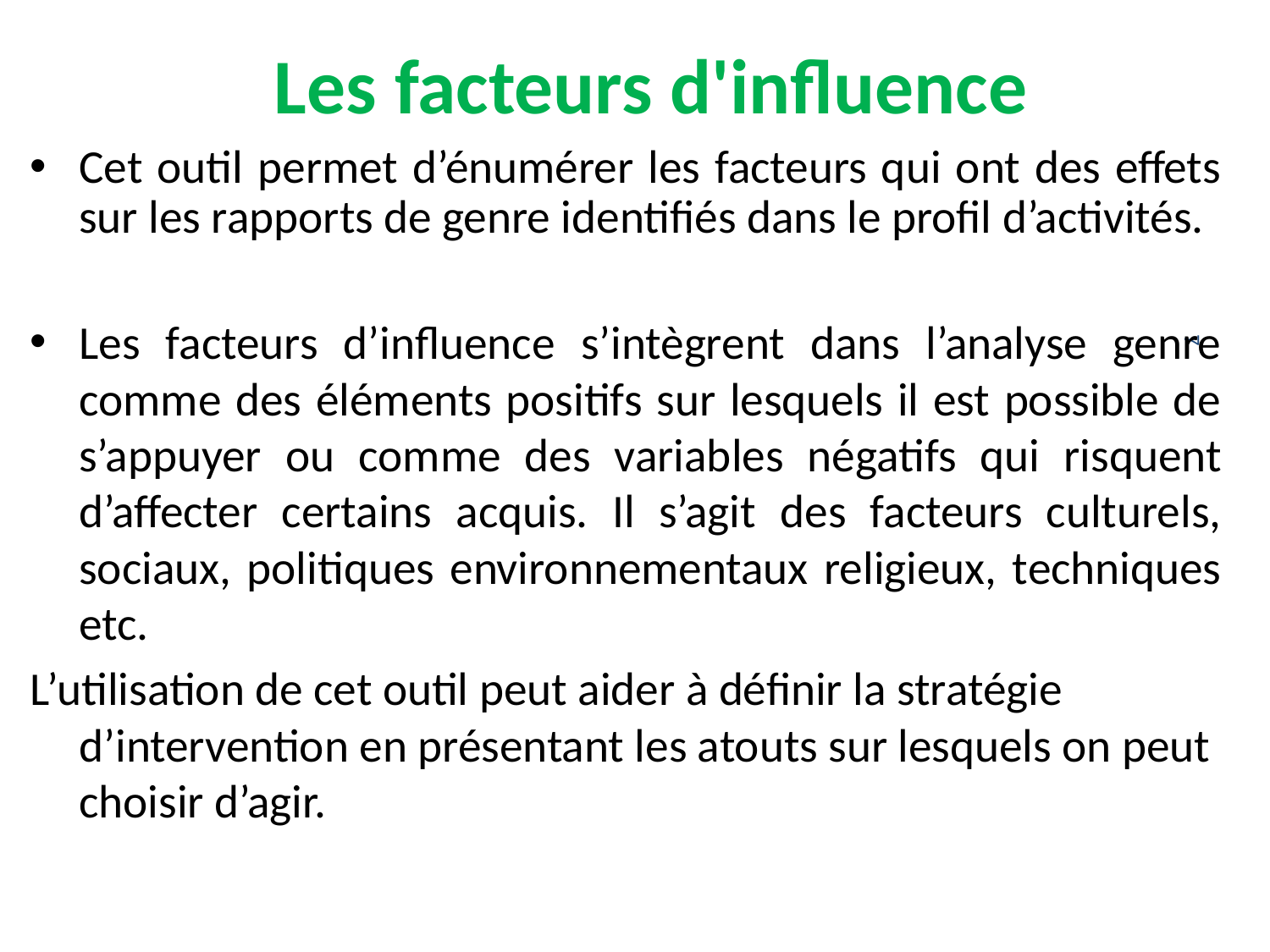

# Les facteurs d'influence
Cet outil permet d’énumérer les facteurs qui ont des effets sur les rapports de genre identifiés dans le profil d’activités.

Les facteurs d’influence s’intègrent dans l’analyse genre comme des éléments positifs sur lesquels il est possible de s’appuyer ou comme des variables négatifs qui risquent d’affecter certains acquis. Il s’agit des facteurs culturels, sociaux, politiques environnementaux religieux, techniques etc.
L’utilisation de cet outil peut aider à définir la stratégie d’intervention en présentant les atouts sur lesquels on peut choisir d’agir.
7